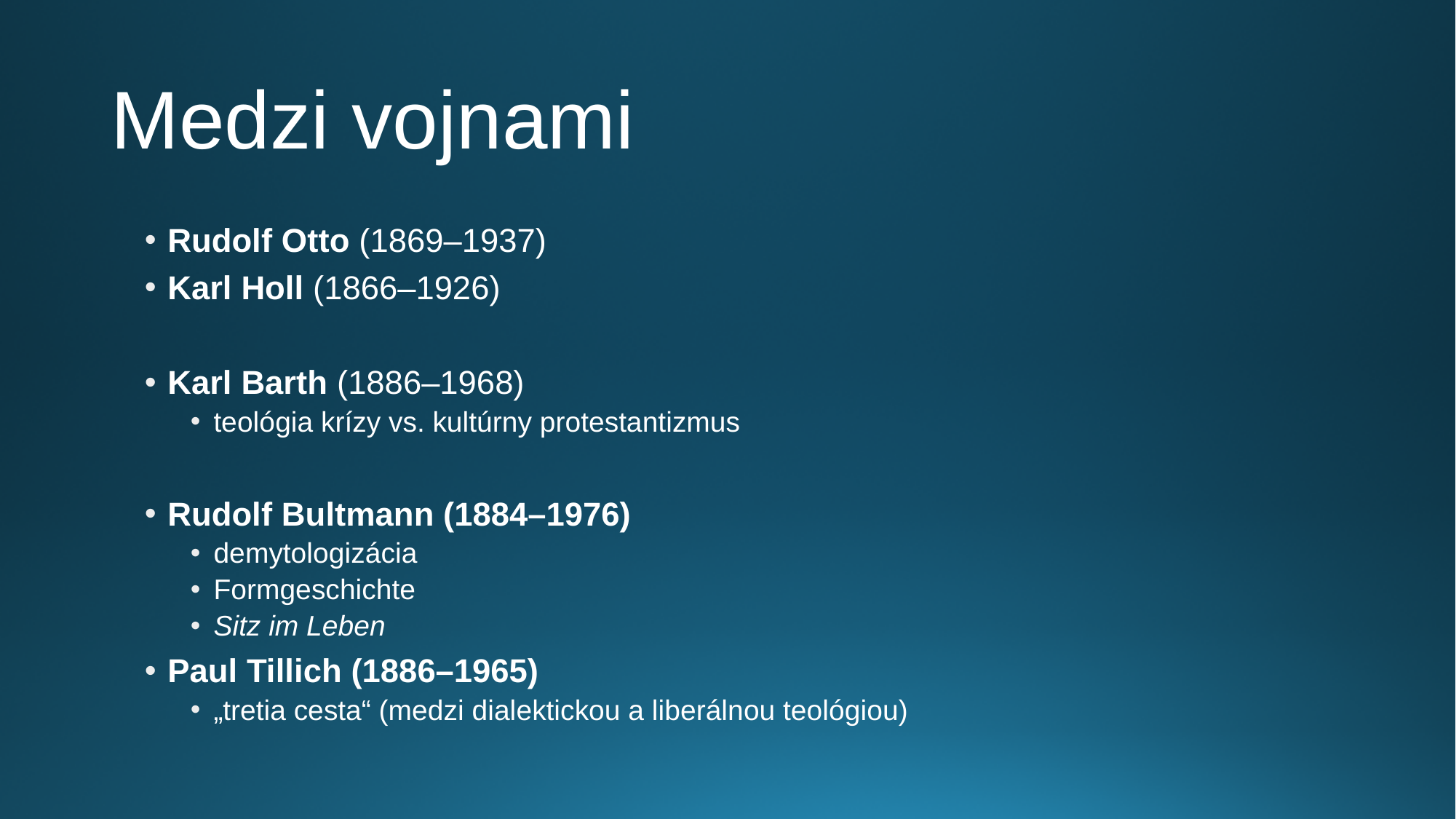

# Medzi vojnami
Rudolf Otto (1869–1937)
Karl Holl (1866–1926)

Karl Barth (1886–1968)
teológia krízy vs. kultúrny protestantizmus

Rudolf Bultmann (1884–1976)
demytologizácia
Formgeschichte
Sitz im Leben
Paul Tillich (1886–1965)
„tretia cesta“ (medzi dialektickou a liberálnou teológiou)